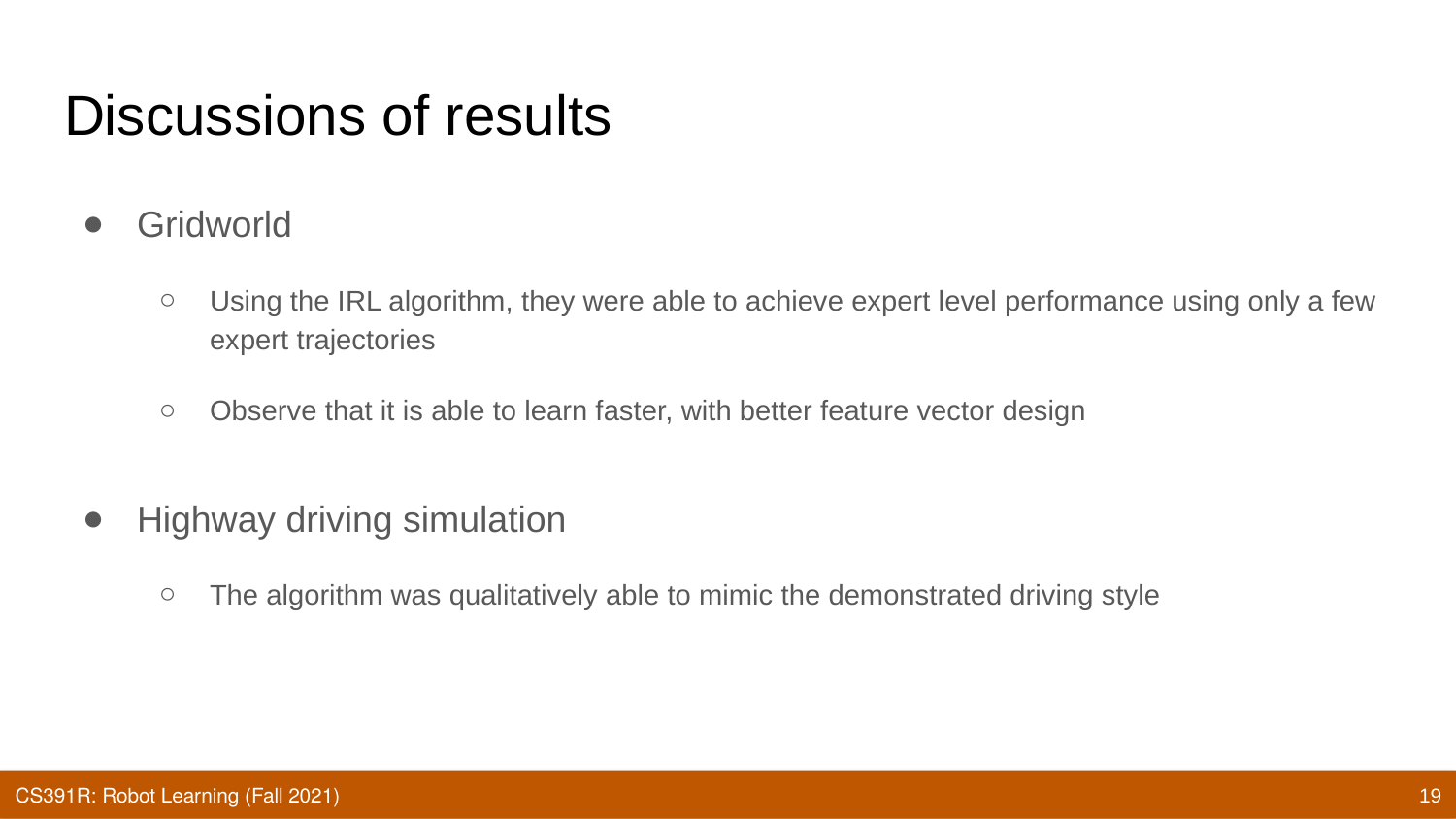

# Discussions of results
Gridworld
Using the IRL algorithm, they were able to achieve expert level performance using only a few expert trajectories
Observe that it is able to learn faster, with better feature vector design

Highway driving simulation
The algorithm was qualitatively able to mimic the demonstrated driving style
19